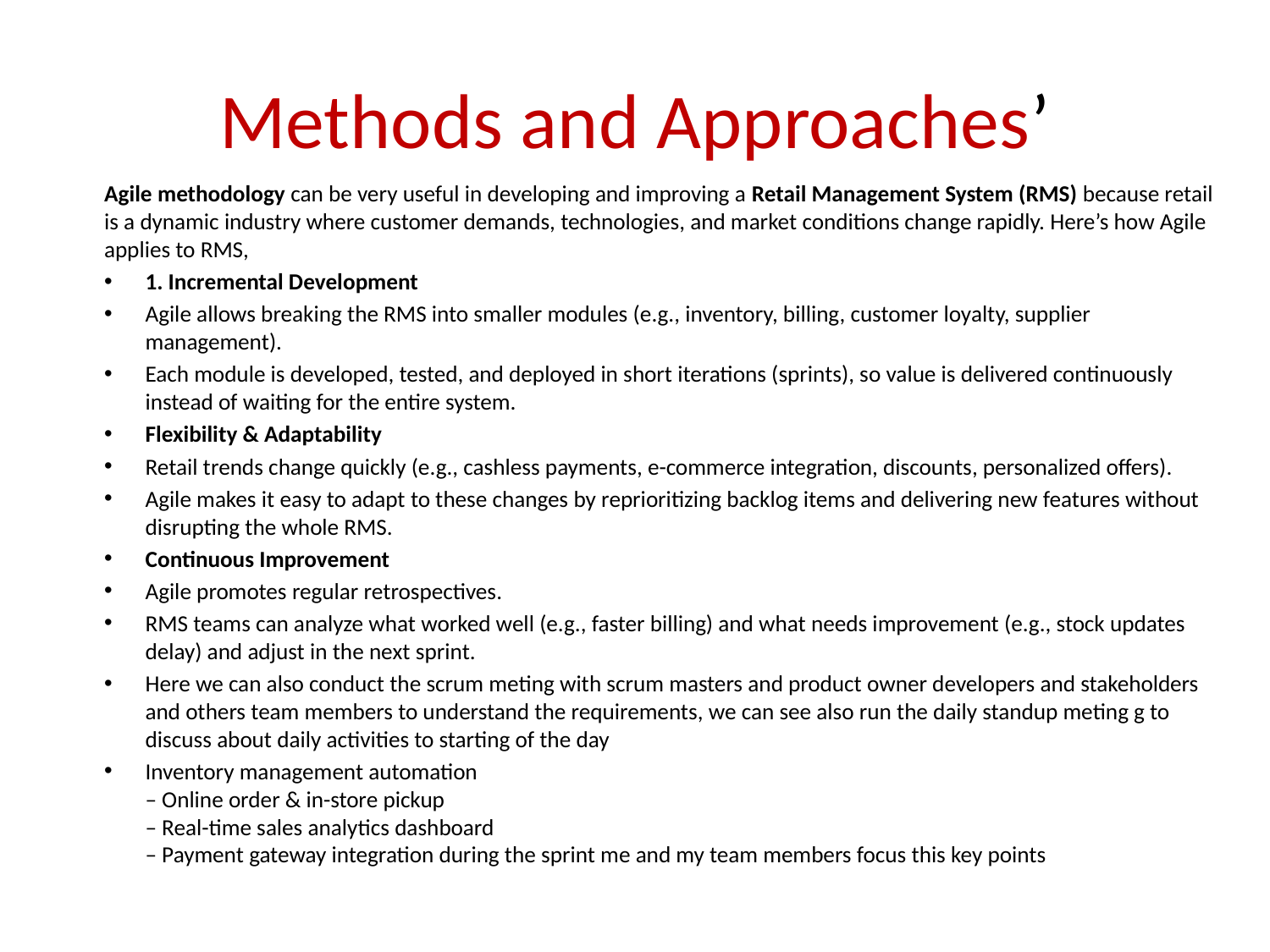

# Methods and Approaches’
Agile methodology can be very useful in developing and improving a Retail Management System (RMS) because retail is a dynamic industry where customer demands, technologies, and market conditions change rapidly. Here’s how Agile applies to RMS,
1. Incremental Development
Agile allows breaking the RMS into smaller modules (e.g., inventory, billing, customer loyalty, supplier management).
Each module is developed, tested, and deployed in short iterations (sprints), so value is delivered continuously instead of waiting for the entire system.
Flexibility & Adaptability
Retail trends change quickly (e.g., cashless payments, e-commerce integration, discounts, personalized offers).
Agile makes it easy to adapt to these changes by reprioritizing backlog items and delivering new features without disrupting the whole RMS.
Continuous Improvement
Agile promotes regular retrospectives.
RMS teams can analyze what worked well (e.g., faster billing) and what needs improvement (e.g., stock updates delay) and adjust in the next sprint.
Here we can also conduct the scrum meting with scrum masters and product owner developers and stakeholders and others team members to understand the requirements, we can see also run the daily standup meting g to discuss about daily activities to starting of the day
Inventory management automation
– Online order & in-store pickup
– Real-time sales analytics dashboard
– Payment gateway integration during the sprint me and my team members focus this key points